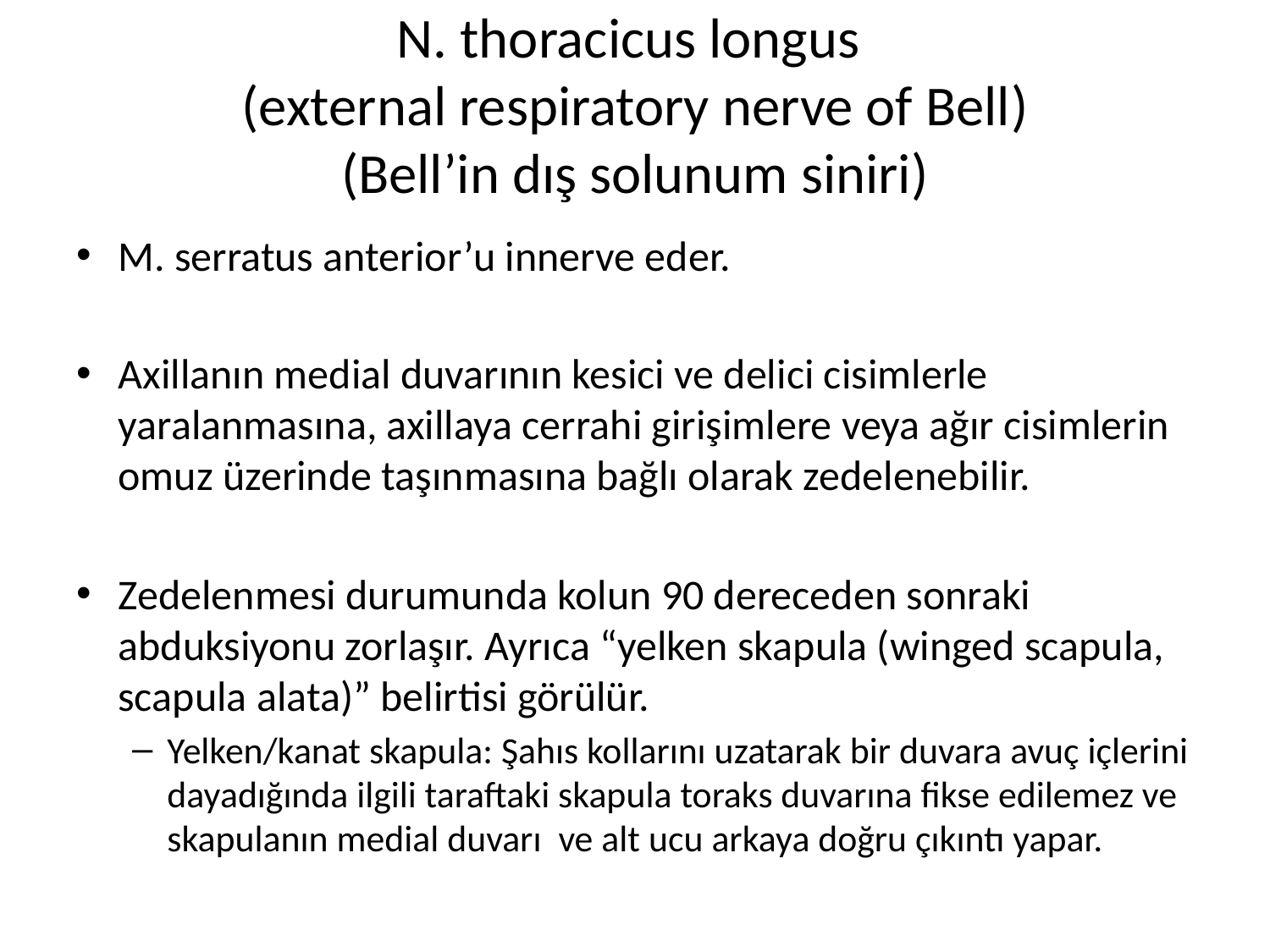

# N. thoracicus longus (external respiratory nerve of Bell) (Bell’in dış solunum siniri)
M. serratus anterior’u innerve eder.

Axillanın medial duvarının kesici ve delici cisimlerle yaralanmasına, axillaya cerrahi girişimlere veya ağır cisimlerin omuz üzerinde taşınmasına bağlı olarak zedelenebilir.

Zedelenmesi durumunda kolun 90 dereceden sonraki abduksiyonu zorlaşır. Ayrıca “yelken skapula (winged scapula, scapula alata)” belirtisi görülür.
Yelken/kanat skapula: Şahıs kollarını uzatarak bir duvara avuç içlerini dayadığında ilgili taraftaki skapula toraks duvarına fikse edilemez ve skapulanın medial duvarı  ve alt ucu arkaya doğru çıkıntı yapar.